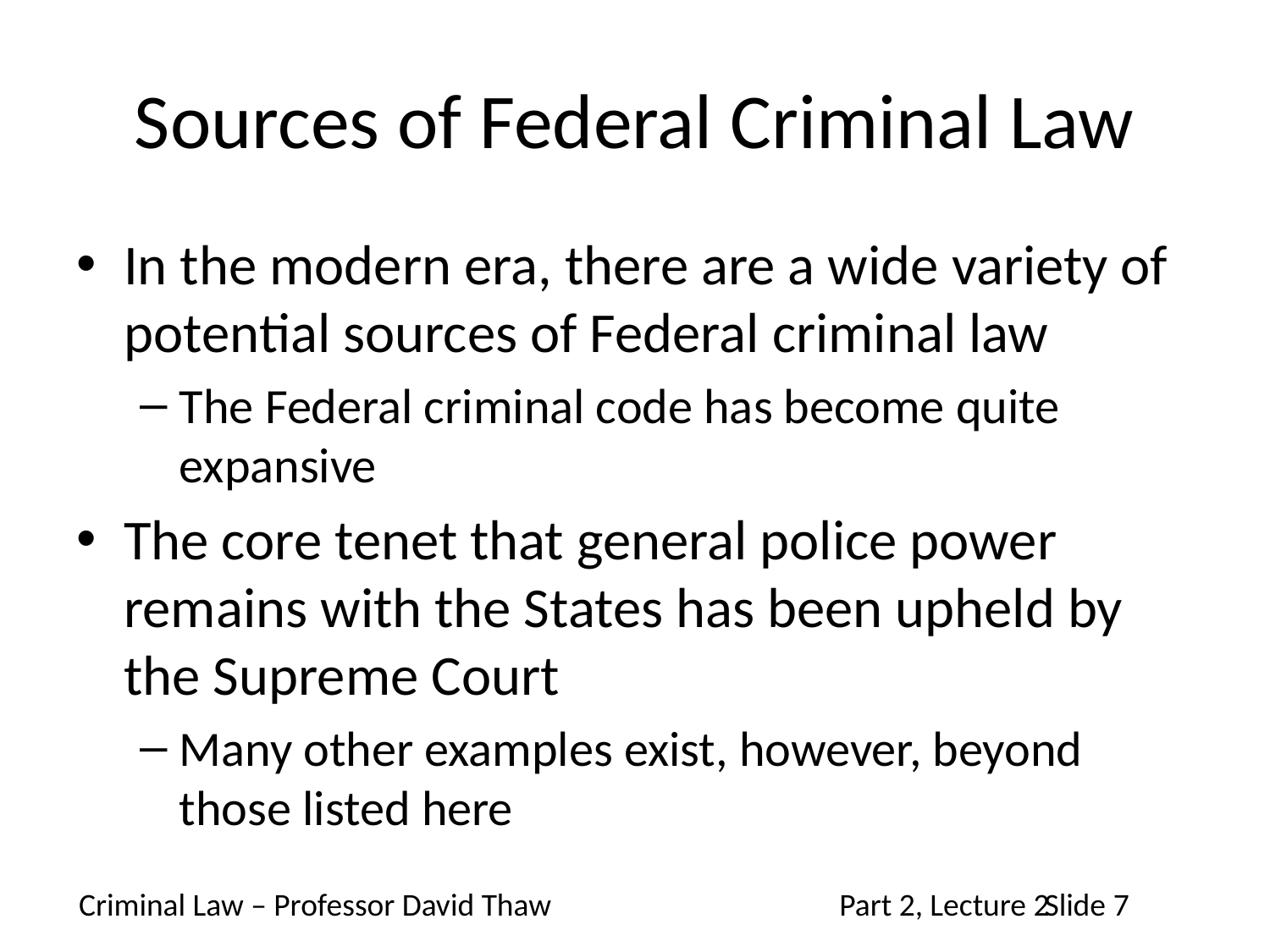

# Sources of Federal Criminal Law
In the modern era, there are a wide variety of potential sources of Federal criminal law
The Federal criminal code has become quite expansive
The core tenet that general police power remains with the States has been upheld by the Supreme Court
Many other examples exist, however, beyond those listed here